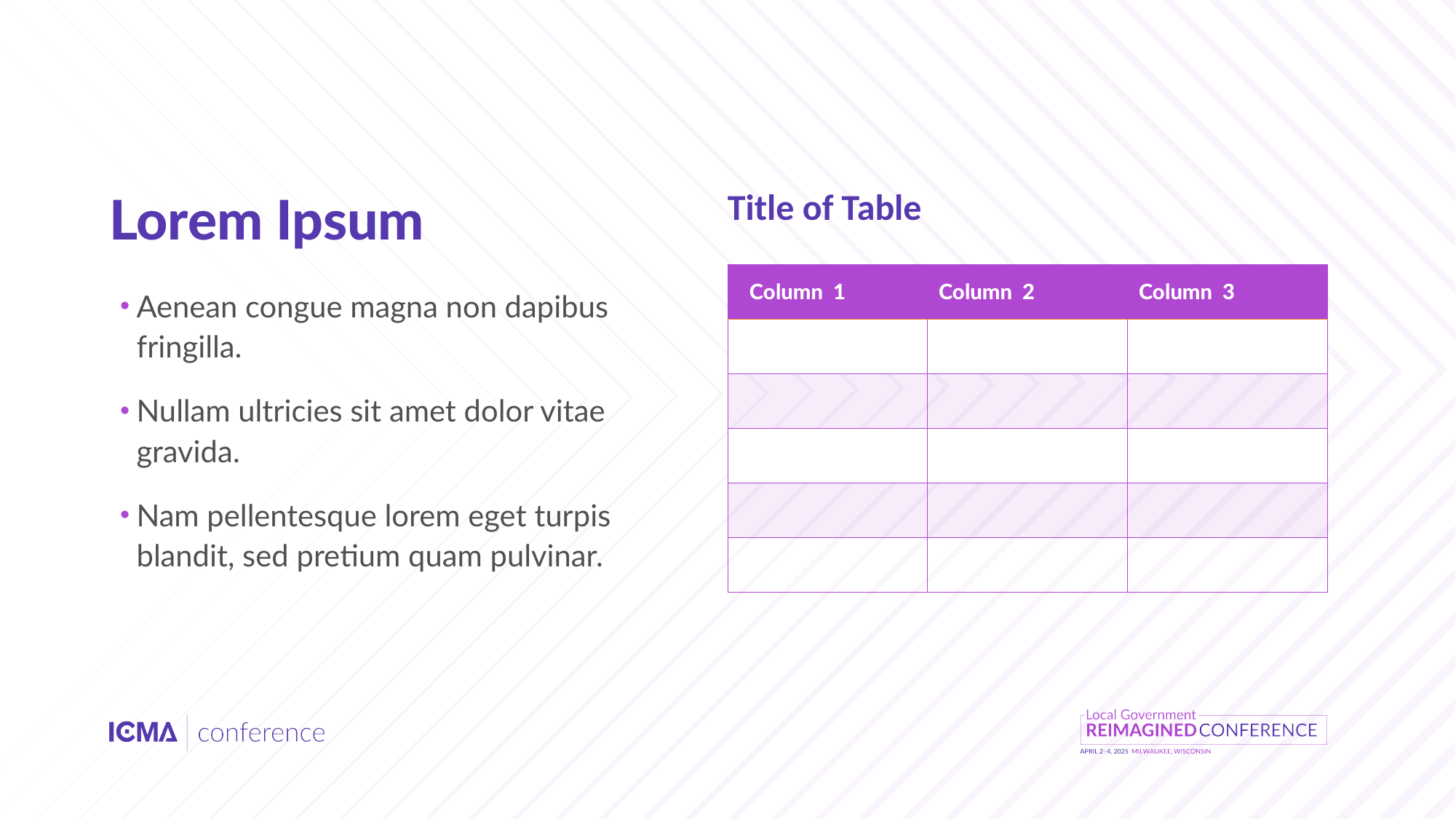

# Lorem Ipsum
| Title of Table |  |  |
| --- | --- | --- |
| Column 1 | Column 2 | Column 3 |
|  |  |  |
|  |  |  |
|  |  |  |
|  |  |  |
|  |  |  |
Aenean congue magna non dapibus fringilla.
Nullam ultricies sit amet dolor vitae gravida.
Nam pellentesque lorem eget turpis blandit, sed pretium quam pulvinar.